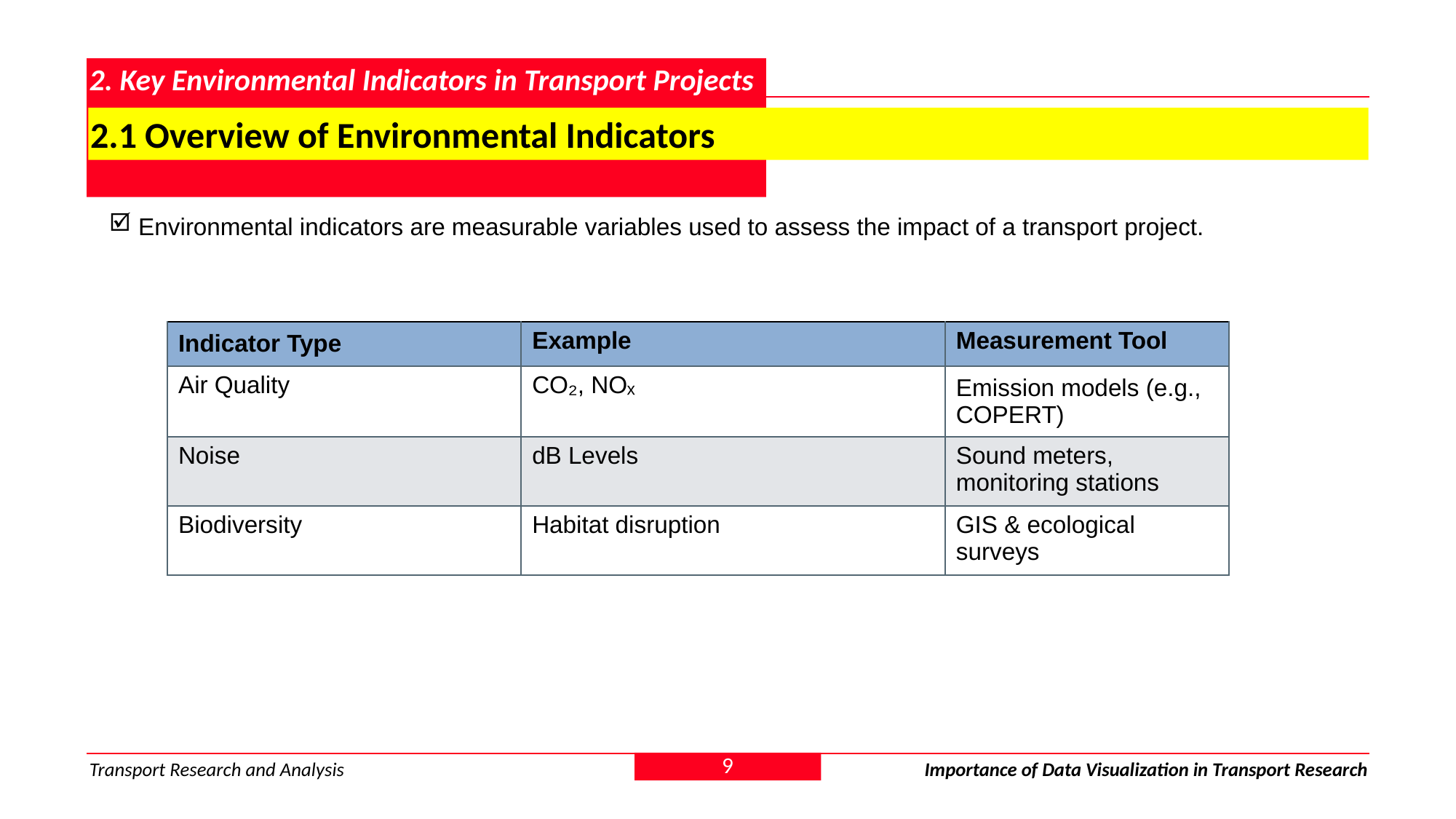

# 2. Key Environmental Indicators in Transport Projects
2.1 Overview of Environmental Indicators

 Environmental indicators are measurable variables used to assess the impact of a transport project.
| Indicator Type | Example | Measurement Tool |
| --- | --- | --- |
| Air Quality | CO₂, NOₓ | Emission models (e.g., COPERT) |
| Noise | dB Levels | Sound meters, monitoring stations |
| Biodiversity | Habitat disruption | GIS & ecological surveys |
9
Transport Research and Analysis
Importance of Data Visualization in Transport Research